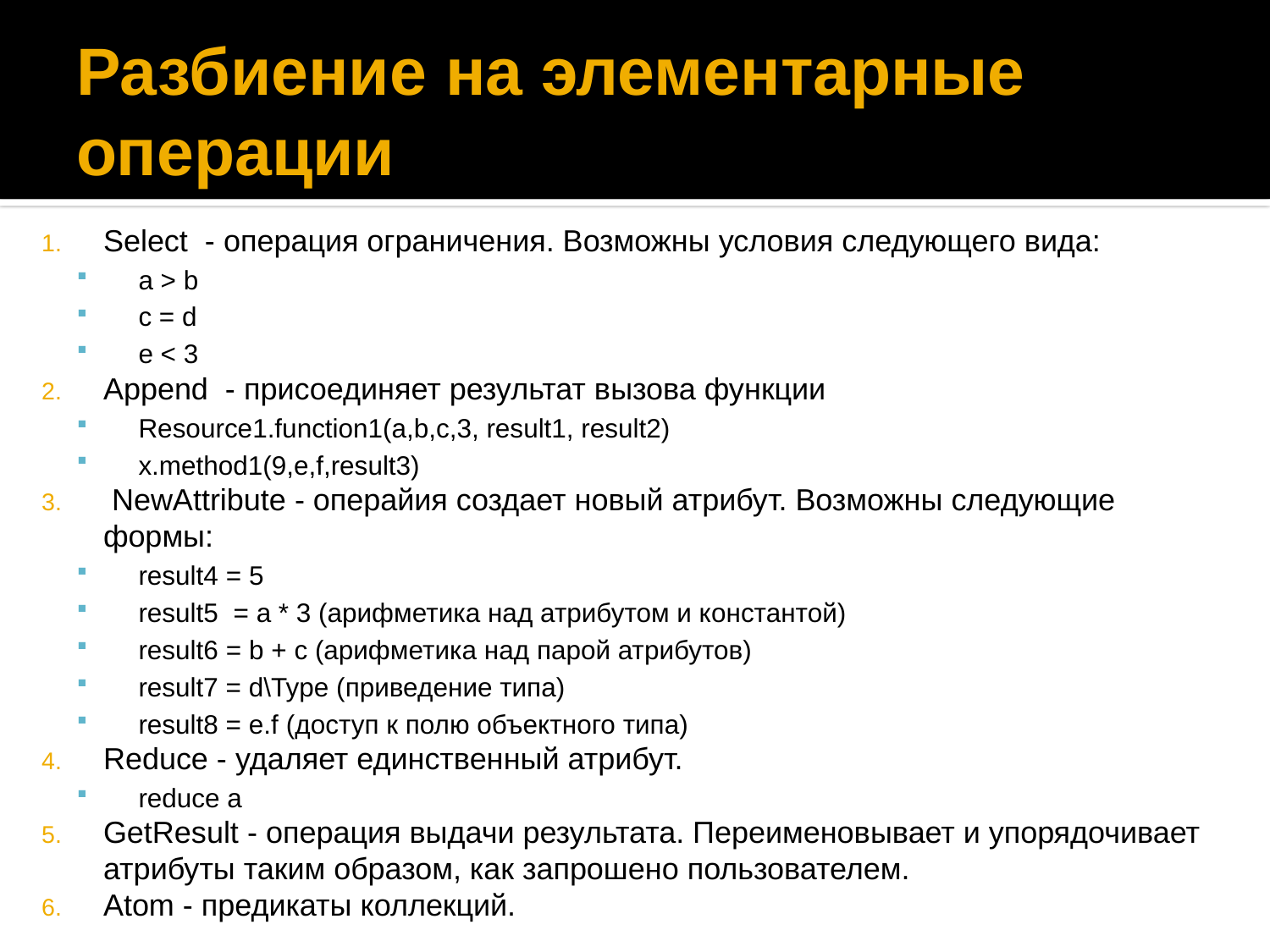

# Разбиение на элементарные операции
Select  - операция ограничения. Возможны условия следующего вида:
a > b
c = d
e < 3
Append  - присоединяет результат вызова функции
Resource1.function1(a,b,c,3, result1, result2)
x.method1(9,e,f,result3)
 NewAttribute - операйия создает новый атрибут. Возможны следующие формы:
result4 = 5
result5  = a * 3 (арифметика над атрибутом и константой)
result6 = b + c (арифметика над парой атрибутов)
result7 = d\Type (приведение типа)
result8 = e.f (доступ к полю объектного типа)
Reduce - удаляет единственный атрибут.
reduce a
GetResult - операция выдачи результата. Переименовывает и упорядочивает атрибуты таким образом, как запрошено пользователем.
Atom - предикаты коллекций.